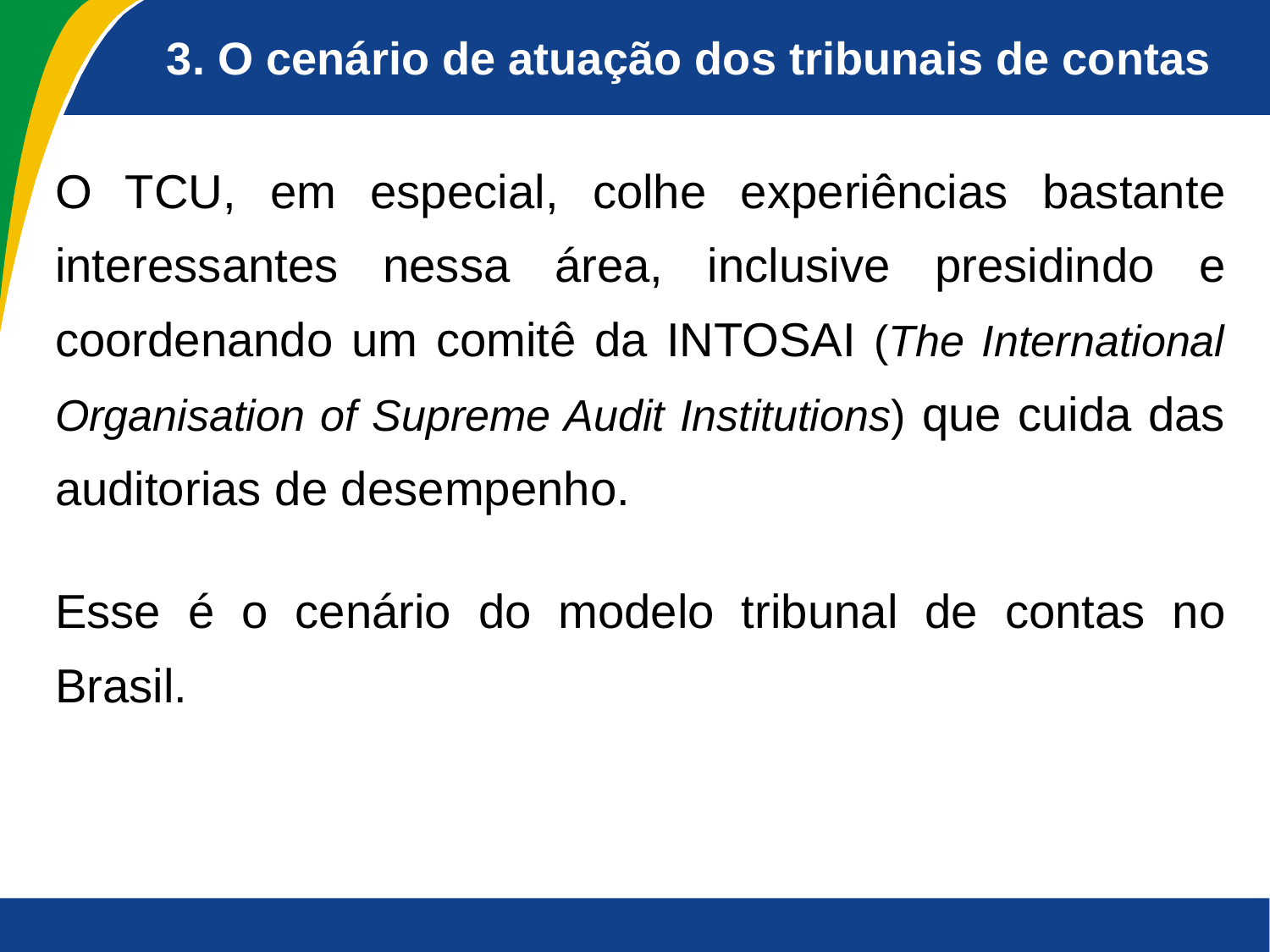

# 3. O cenário de atuação dos tribunais de contas

O TCU, em especial, colhe experiências bastante interessantes nessa área, inclusive presidindo e coordenando um comitê da INTOSAI (The International Organisation of Supreme Audit Institutions) que cuida das auditorias de desempenho.

Esse é o cenário do modelo tribunal de contas no Brasil.